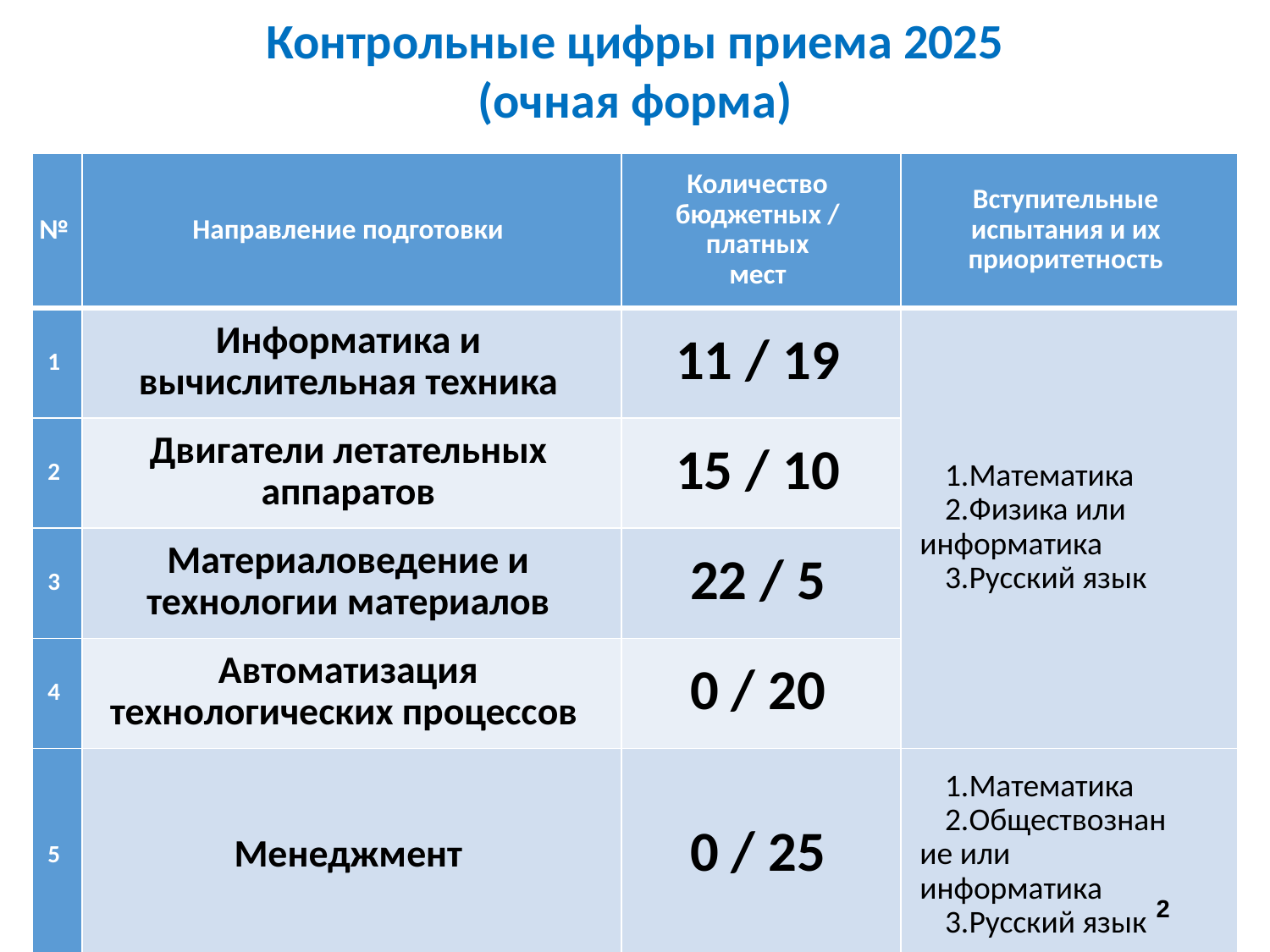

Контрольные цифры приема 2025
(очная форма)
| № | Направление подготовки | Количество бюджетных / платных мест | Вступительные испытания и их приоритетность |
| --- | --- | --- | --- |
| 1 | Информатика и вычислительная техника | 11 / 19 | Математика Физика или информатика Русский язык |
| 2 | Двигатели летательных аппаратов | 15 / 10 |  |
| 3 | Материаловедение и технологии материалов | 22 / 5 |  |
| 4 | Автоматизация технологических процессов | 0 / 20 |  |
| 5 | Менеджмент | 0 / 25 | Математика Обществознание или информатика Русский язык |
2